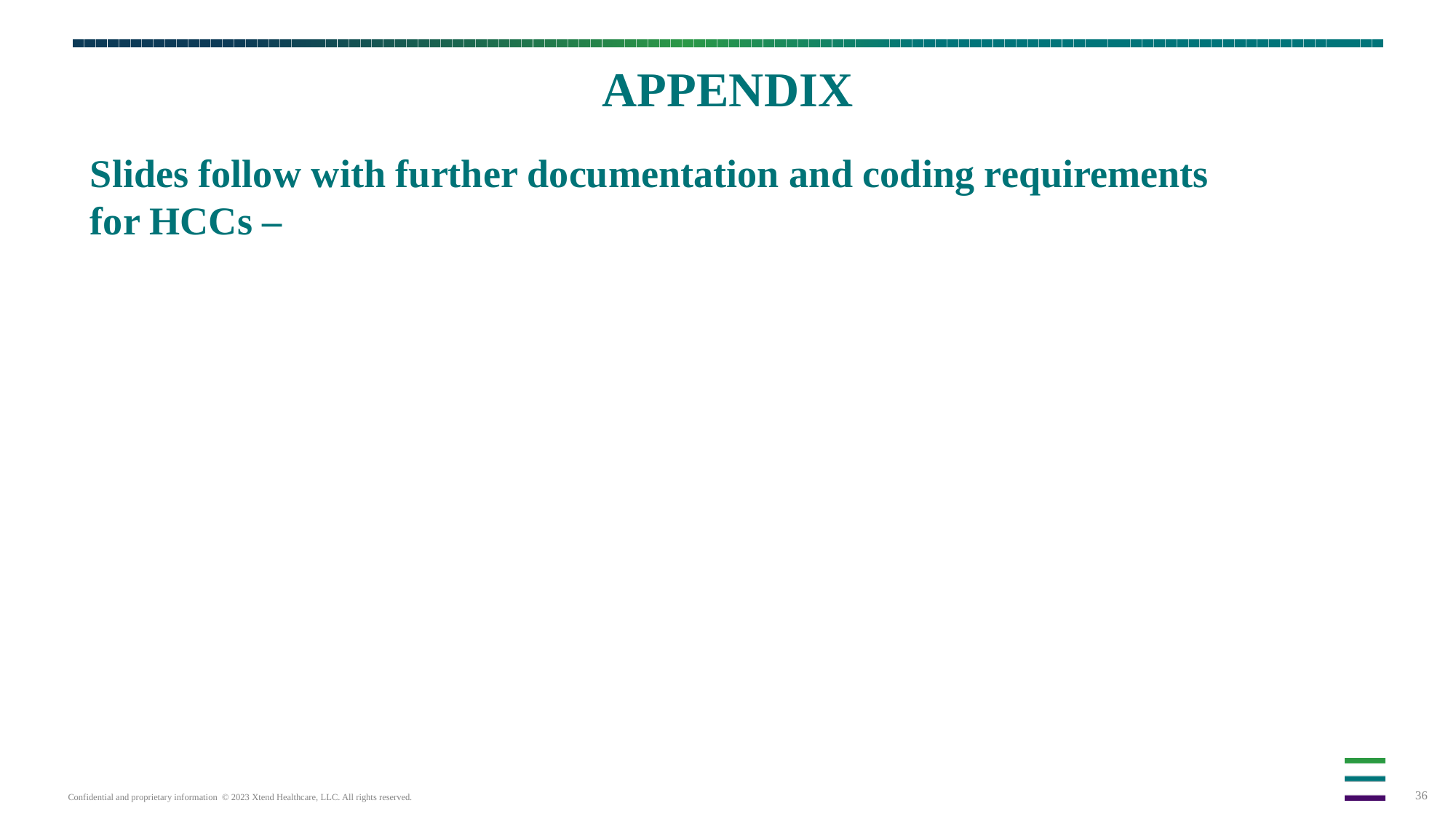

36
# APPENDIX
Slides follow with further documentation and coding requirements for HCCs –